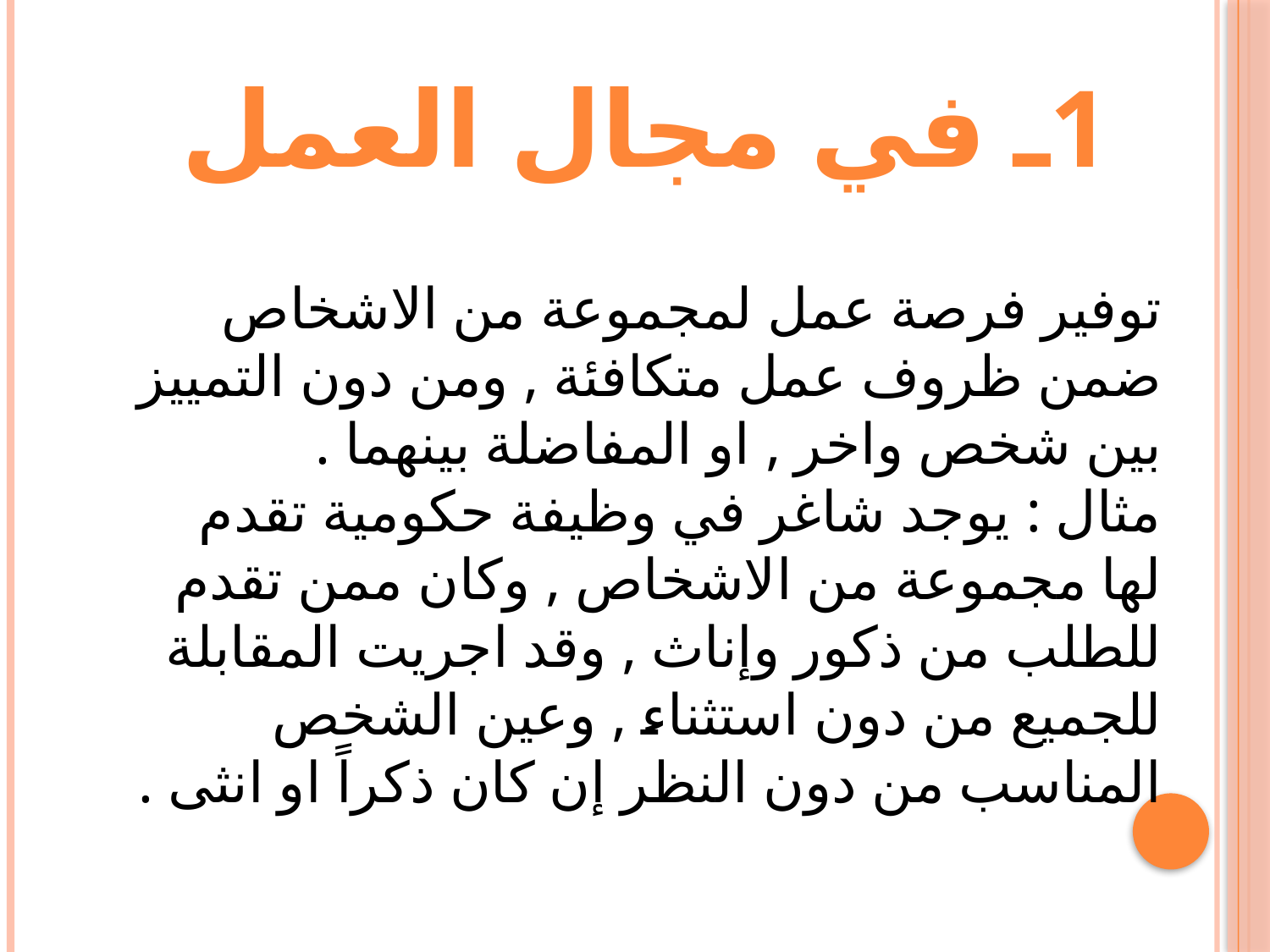

# 1ـ في مجال العمل
توفير فرصة عمل لمجموعة من الاشخاص ضمن ظروف عمل متكافئة , ومن دون التمييز بين شخص واخر , او المفاضلة بينهما .
مثال : يوجد شاغر في وظيفة حكومية تقدم لها مجموعة من الاشخاص , وكان ممن تقدم للطلب من ذكور وإناث , وقد اجريت المقابلة للجميع من دون استثناء , وعين الشخص المناسب من دون النظر إن كان ذكراً او انثى .